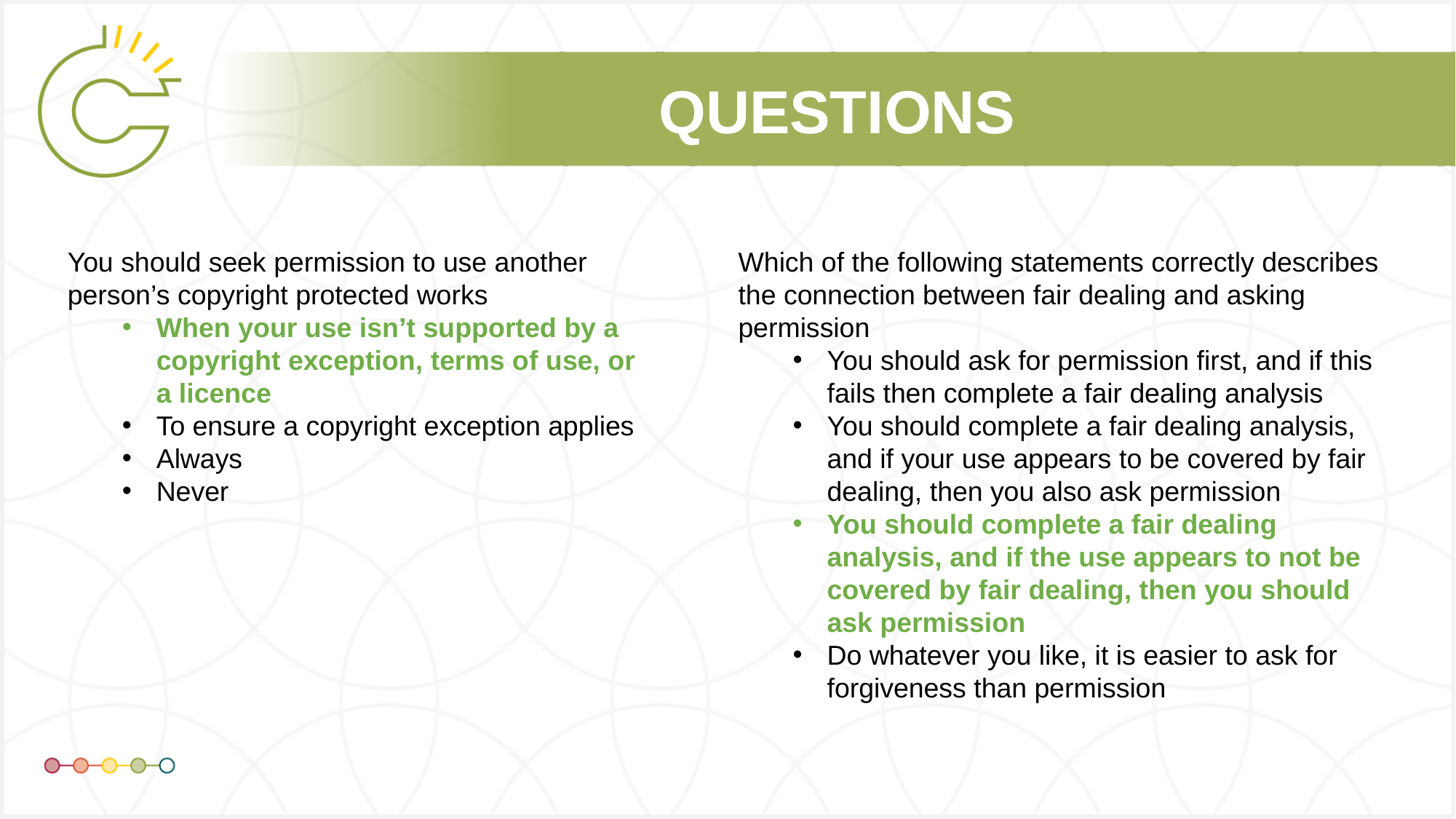

# QUESTIONS
You should seek permission to use another person’s copyright protected works
When your use isn’t supported by a copyright exception, terms of use, or a licence
To ensure a copyright exception applies
Always
Never

Which of the following statements correctly describes the connection between fair dealing and asking permission
You should ask for permission first, and if this fails then complete a fair dealing analysis
You should complete a fair dealing analysis, and if your use appears to be covered by fair dealing, then you also ask permission
You should complete a fair dealing analysis, and if the use appears to not be covered by fair dealing, then you should ask permission
Do whatever you like, it is easier to ask for forgiveness than permission